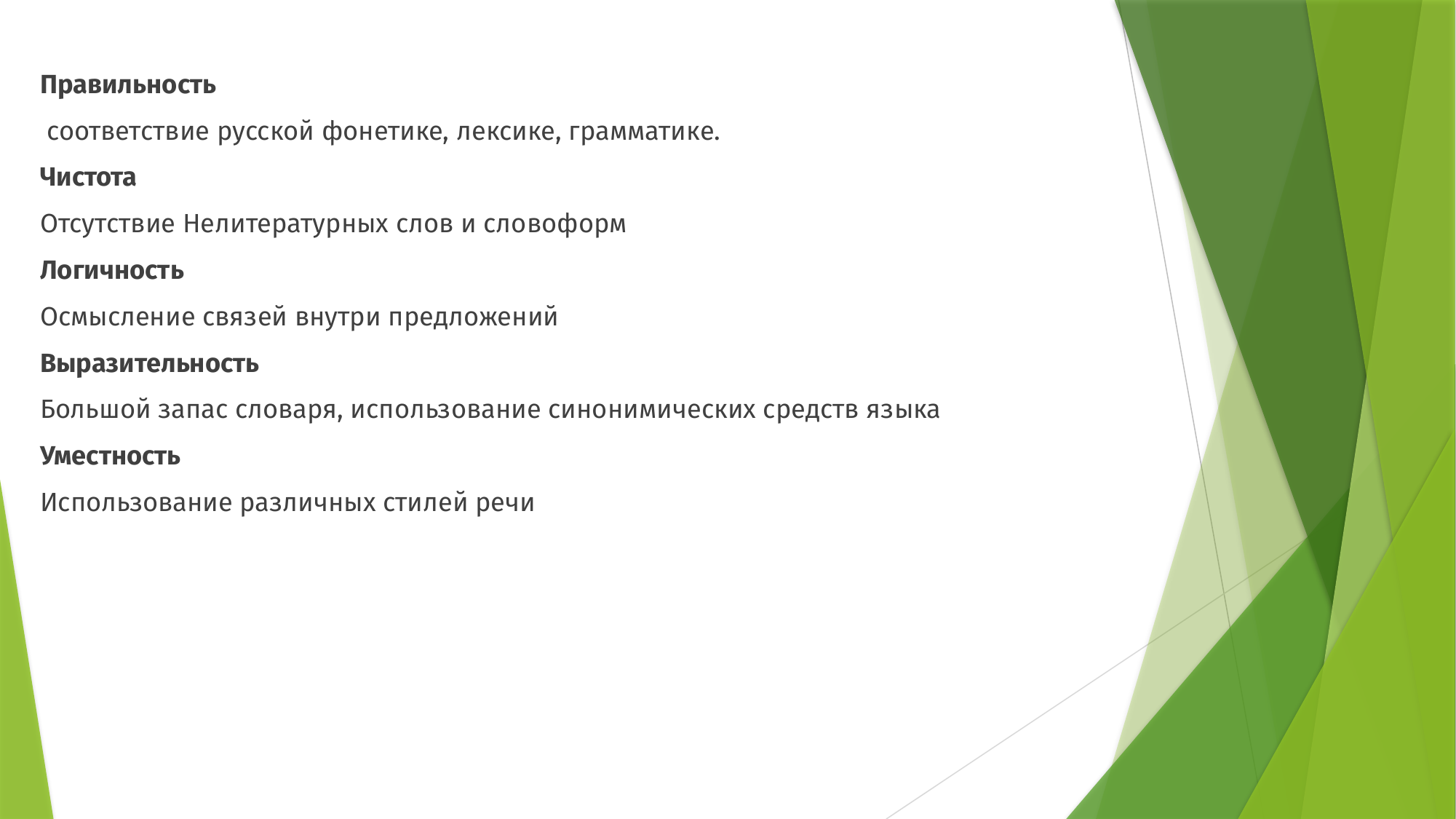

Правильность
 соответствие русской фонетике, лексике, грамматике.
Чистота
Отсутствие Нелитературных слов и словоформ
Логичность
Осмысление связей внутри предложений
Выразительность
Большой запас словаря, использование синонимических средств языка
Уместность
Использование различных стилей речи